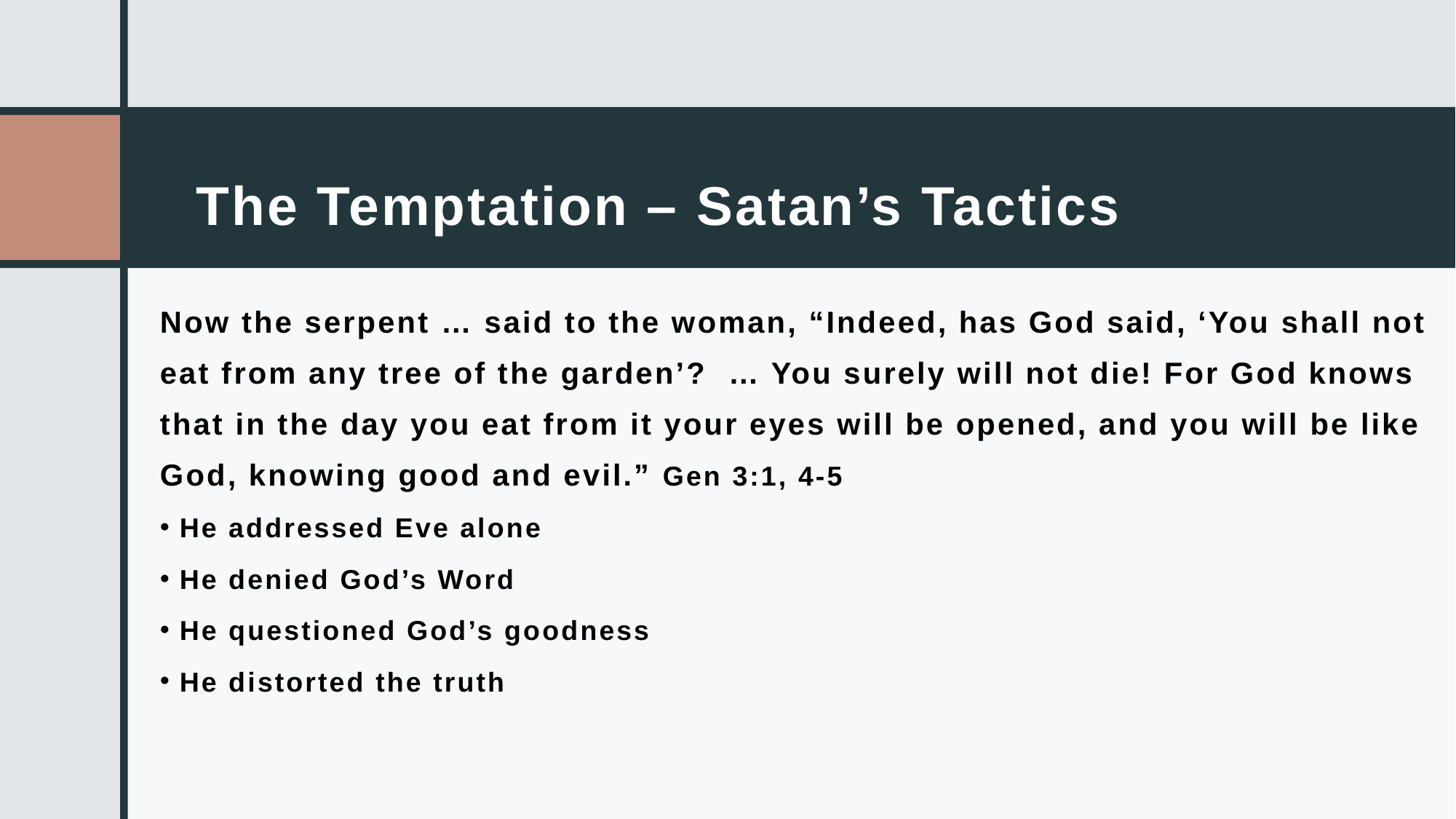

# The Temptation – Satan’s Tactics

Now the serpent … said to the woman, “Indeed, has God said, ‘You shall not eat from any tree of the garden’?  … You surely will not die! For God knows that in the day you eat from it your eyes will be opened, and you will be like God, knowing good and evil.” Gen 3:1, 4-5
 He addressed Eve alone
 He denied God’s Word
 He questioned God’s goodness
 He distorted the truth